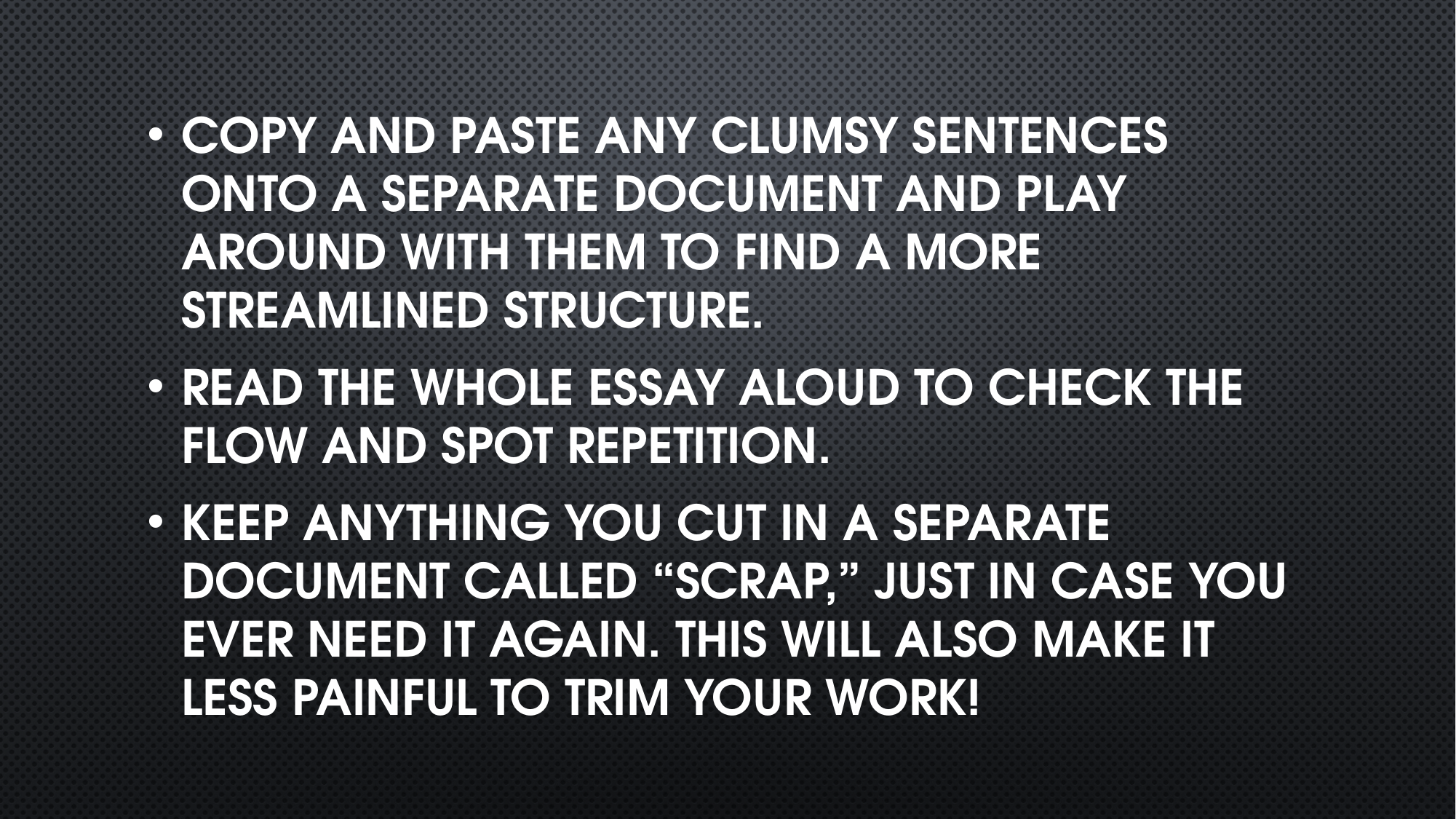

Copy and paste any clumsy sentences onto a separate document and play around with them to find a more streamlined structure.
Read the whole essay aloud to check the flow and spot repetition.
Keep anything you cut in a separate document called “scrap,” just in case you ever need it again. This will also make it less painful to trim your work!